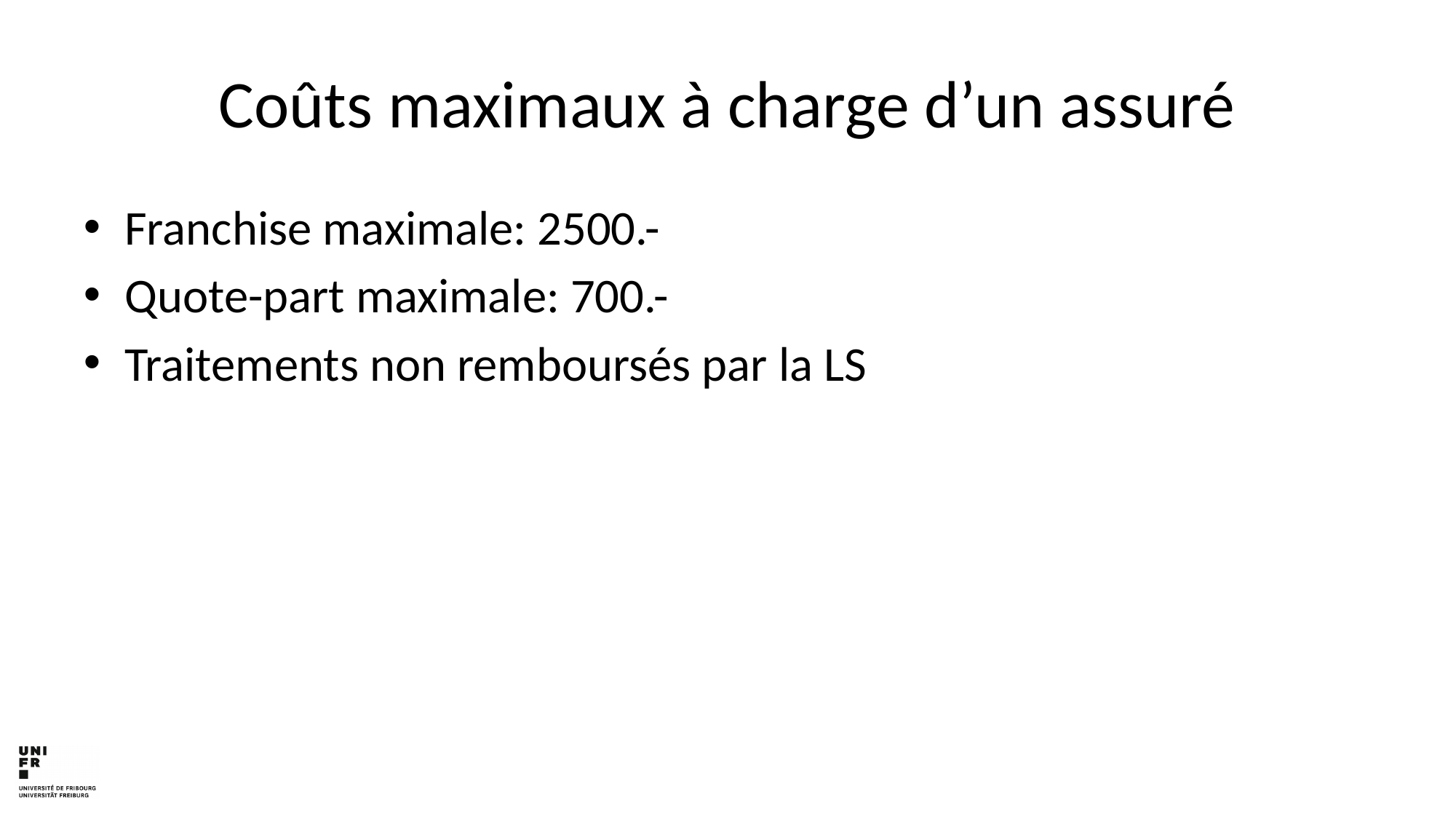

# Coûts maximaux à charge d’un assuré
Franchise maximale: 2500.-
Quote-part maximale: 700.-
Traitements non remboursés par la LS